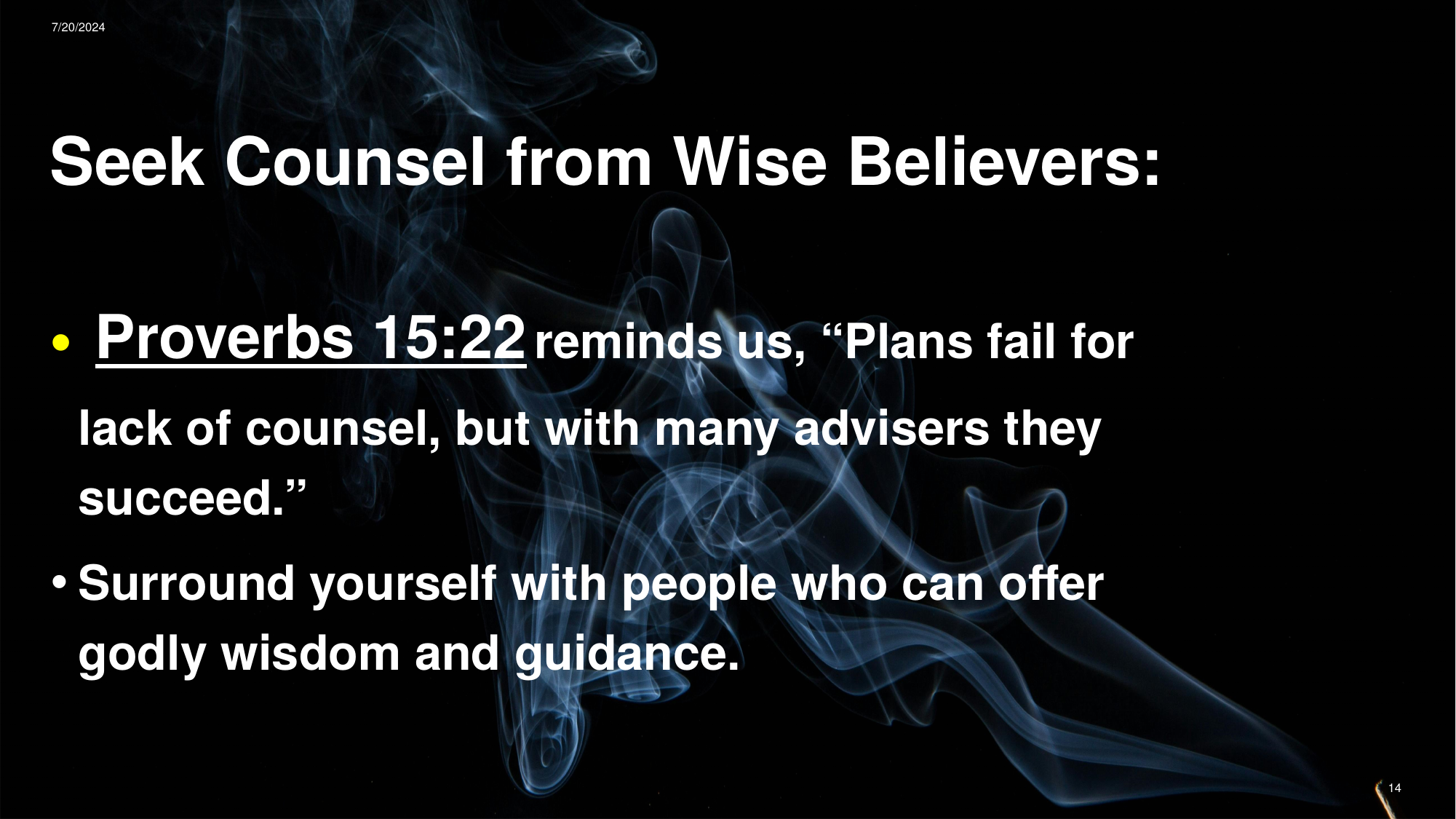

7/20/2024
# Seek Counsel from Wise Believers:
 Proverbs 15:22 reminds us, “Plans fail for lack of counsel, but with many advisers they succeed.”
Surround yourself with people who can offer godly wisdom and guidance.

14